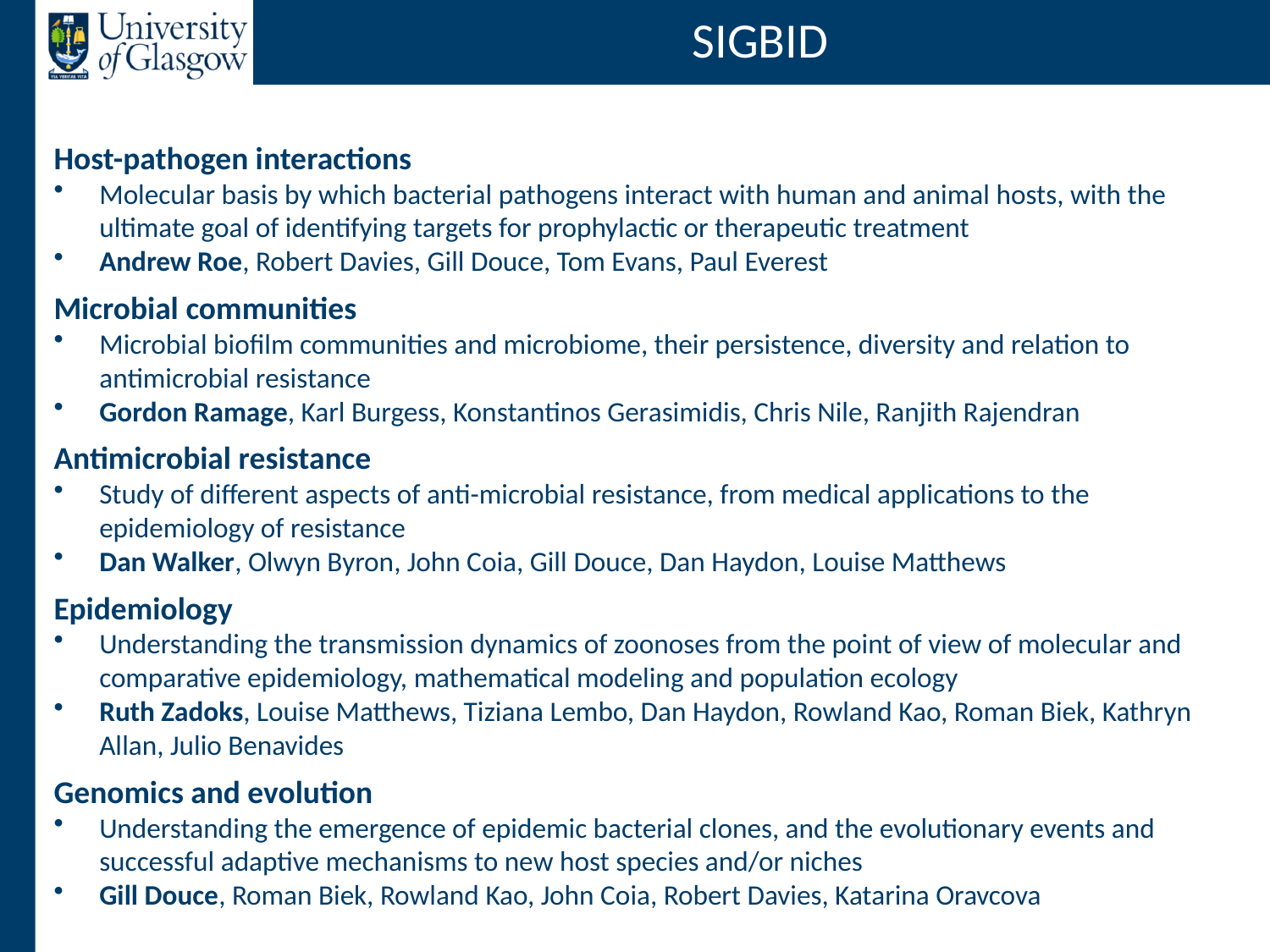

# SIGBID
Host-pathogen interactions
Molecular basis by which bacterial pathogens interact with human and animal hosts, with the ultimate goal of identifying targets for prophylactic or therapeutic treatment
Andrew Roe, Robert Davies, Gill Douce, Tom Evans, Paul Everest
Microbial communities
Microbial biofilm communities and microbiome, their persistence, diversity and relation to antimicrobial resistance
Gordon Ramage, Karl Burgess, Konstantinos Gerasimidis, Chris Nile, Ranjith Rajendran
Antimicrobial resistance
Study of different aspects of anti-microbial resistance, from medical applications to the epidemiology of resistance
Dan Walker, Olwyn Byron, John Coia, Gill Douce, Dan Haydon, Louise Matthews
Epidemiology
Understanding the transmission dynamics of zoonoses from the point of view of molecular and comparative epidemiology, mathematical modeling and population ecology
Ruth Zadoks, Louise Matthews, Tiziana Lembo, Dan Haydon, Rowland Kao, Roman Biek, Kathryn Allan, Julio Benavides
Genomics and evolution
Understanding the emergence of epidemic bacterial clones, and the evolutionary events and successful adaptive mechanisms to new host species and/or niches
Gill Douce, Roman Biek, Rowland Kao, John Coia, Robert Davies, Katarina Oravcova